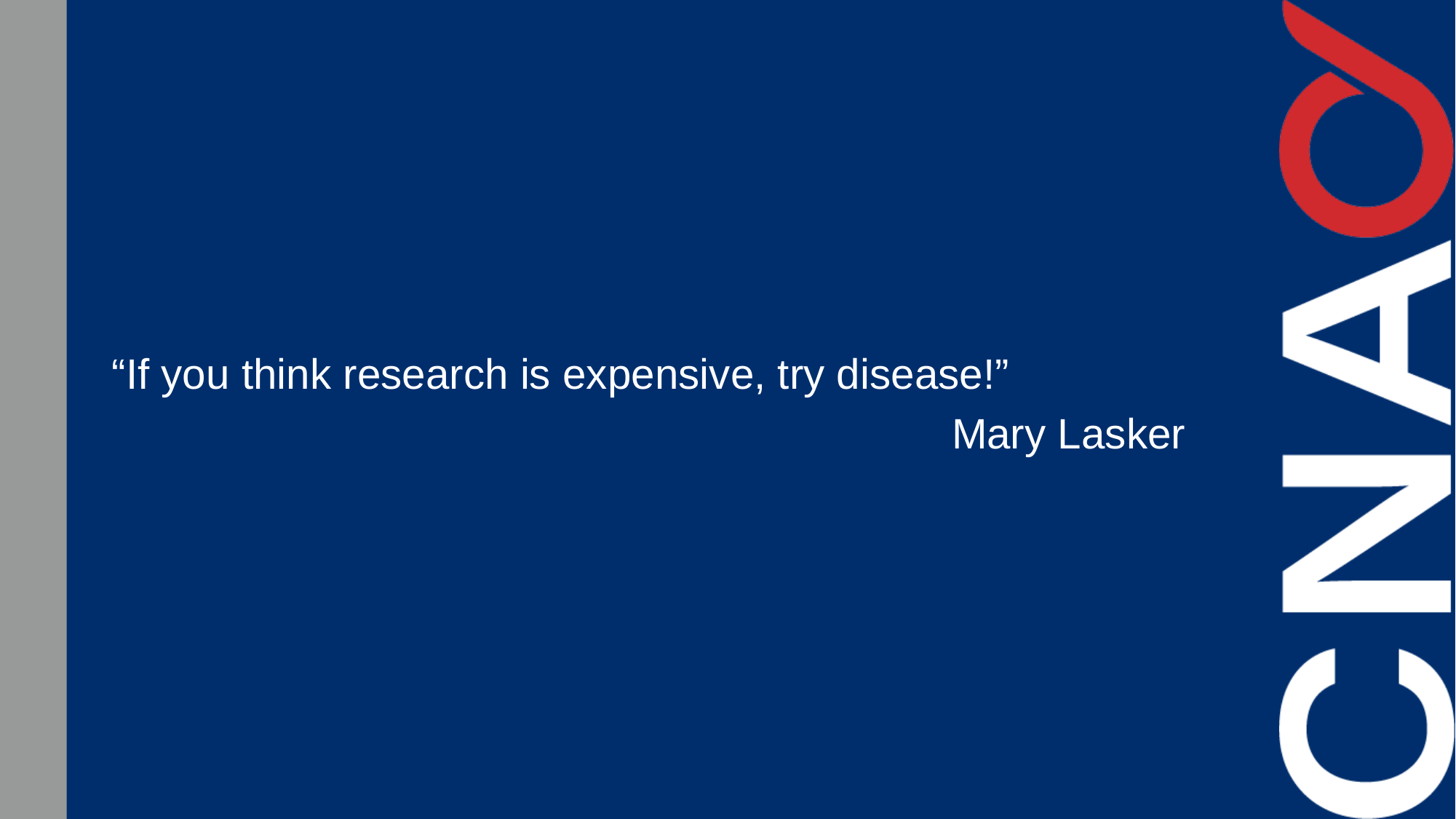

“If you think research is expensive, try disease!”
Mary Lasker